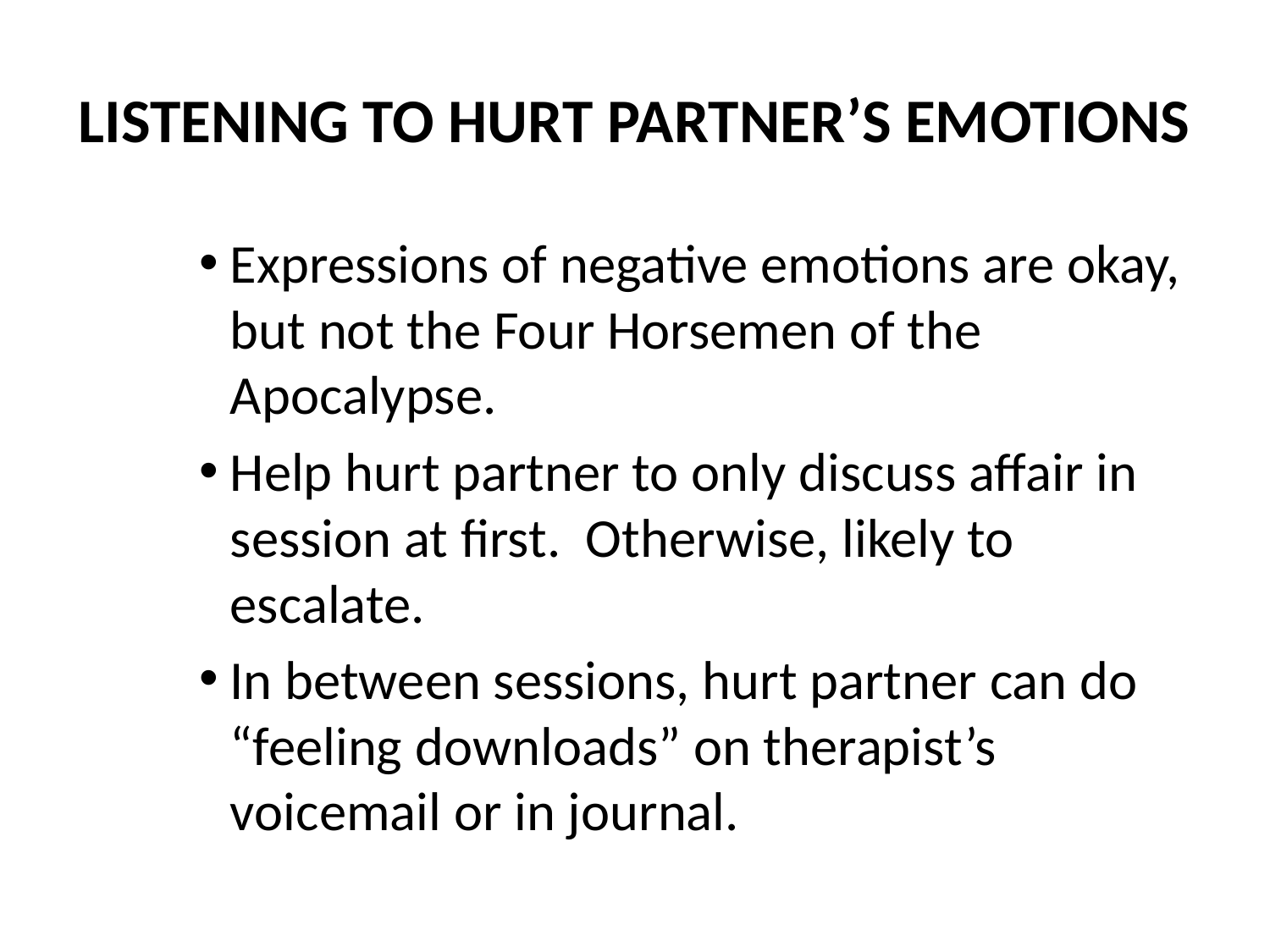

# LISTENING TO HURT PARTNER’S EMOTIONS
Expressions of negative emotions are okay, but not the Four Horsemen of the Apocalypse.
Help hurt partner to only discuss affair in session at first.  Otherwise, likely to escalate.
In between sessions, hurt partner can do “feeling downloads” on therapist’s voicemail or in journal.